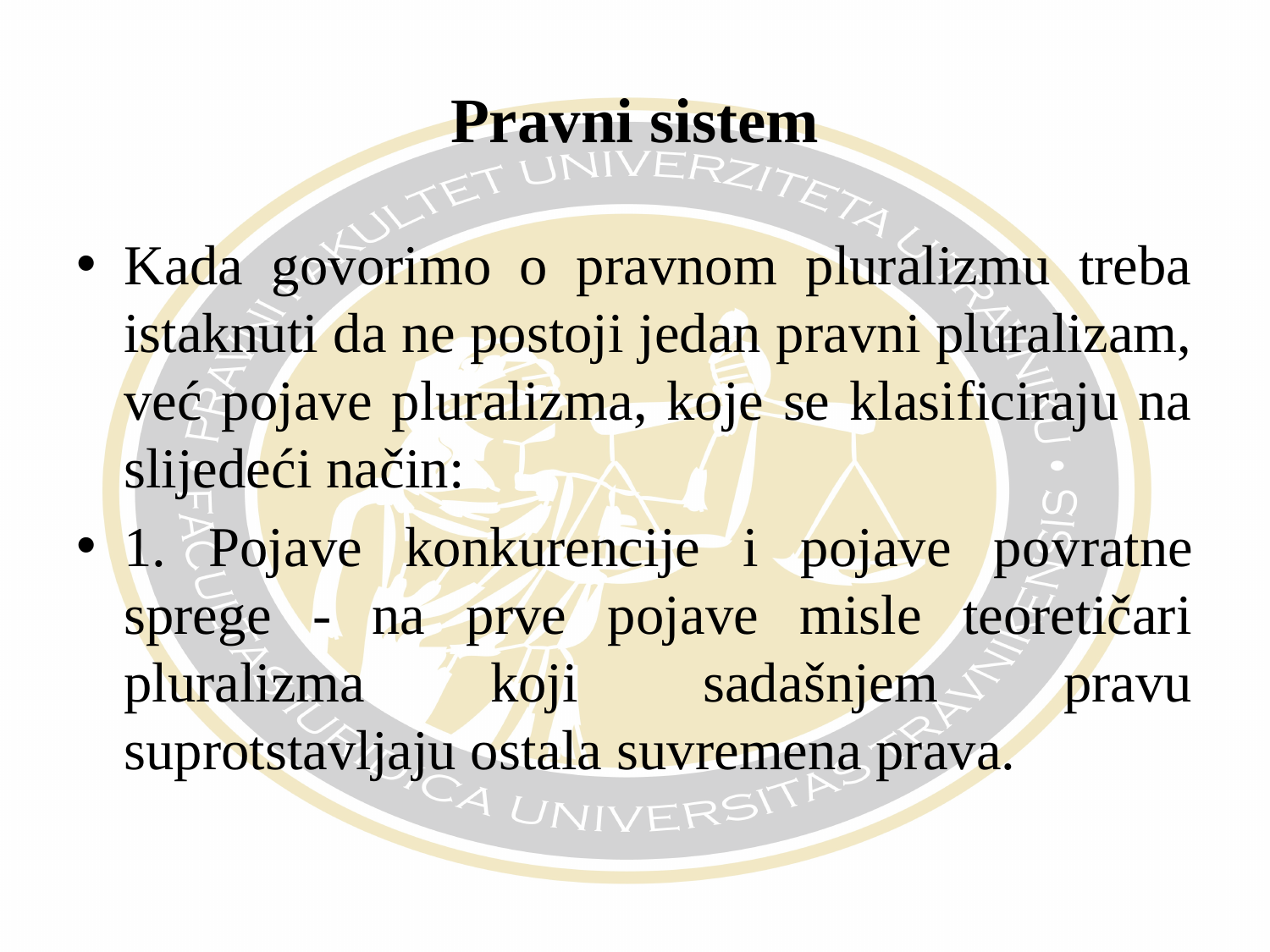

# Pravni sistem
Kada govorimo o pravnom pluralizmu treba istaknuti da ne postoji jedan pravni pluralizam, već pojave pluralizma, koje se klasificiraju na slijedeći način:
1. Pojave konkurencije i pojave povratne sprege - na prve pojave misle teoretičari pluralizma koji sadašnjem pravu suprotstavljaju ostala suvremena prava.